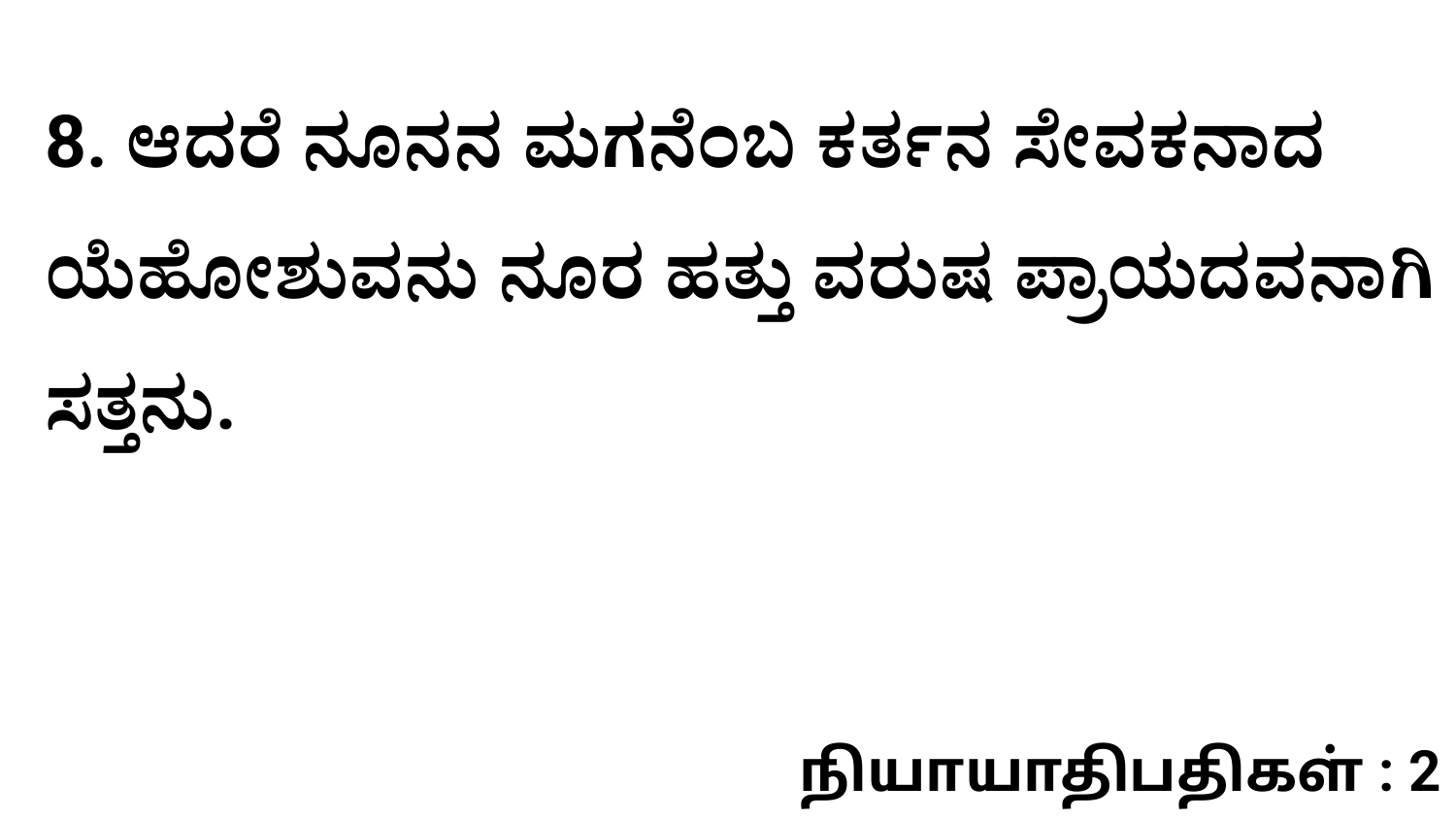

8. ಆದರೆ ನೂನನ ಮಗನೆಂಬ ಕರ್ತನ ಸೇವಕನಾದ ಯೆಹೋಶುವನು ನೂರ ಹತ್ತು ವರುಷ ಪ್ರಾಯದವನಾಗಿ ಸತ್ತನು.
நியாயாதிபதிகள் : 2